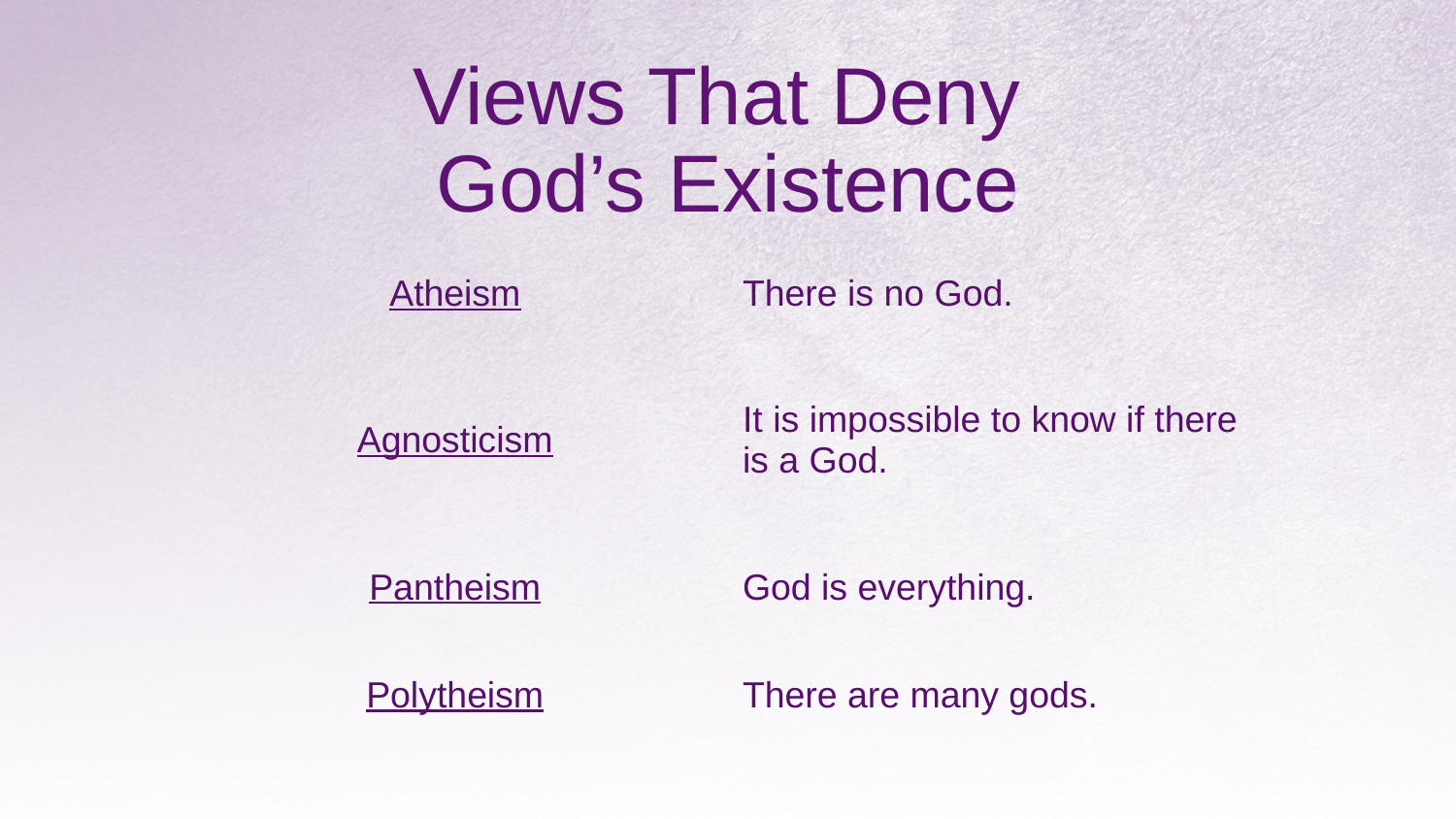

# Views That Deny God’s Existence
| Atheism | There is no God. |
| --- | --- |
| Agnosticism | It is impossible to know if there is a God. |
| Pantheism | God is everything. |
| Polytheism | There are many gods. |